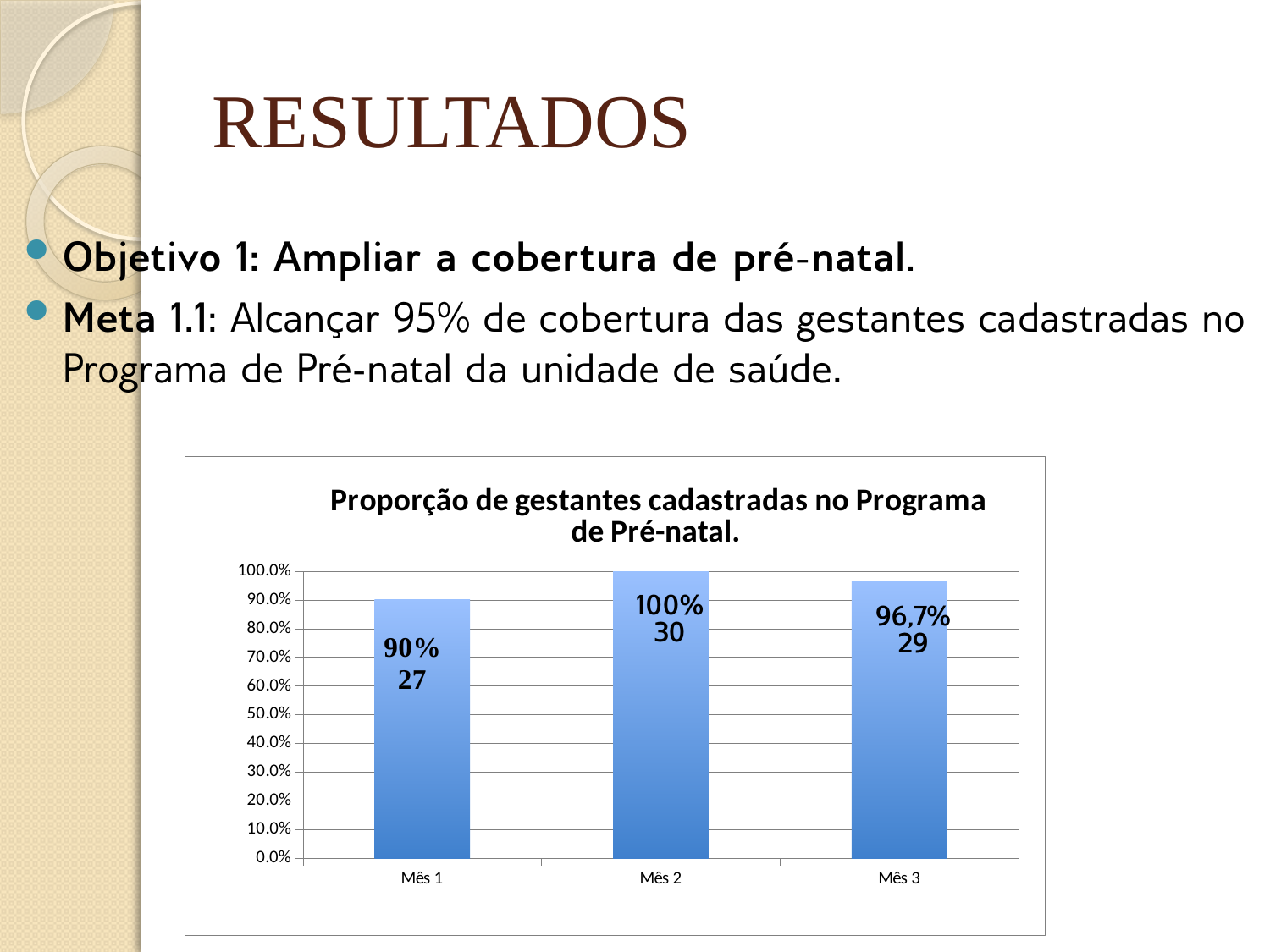

# RESULTADOS
Objetivo 1: Ampliar a cobertura de pré-natal.
Meta 1.1: Alcançar 95% de cobertura das gestantes cadastradas no Programa de Pré-natal da unidade de saúde.

### Chart: Proporção de gestantes cadastradas no Programa de Pré-natal.

| Category | Proporção de gestantes cadastradas no Programa de Pré-natal.  |
|---|---|
| Mês 1 | 0.9 |
| Mês 2 | 1.0 |
| Mês 3 | 0.9666666666666667 |